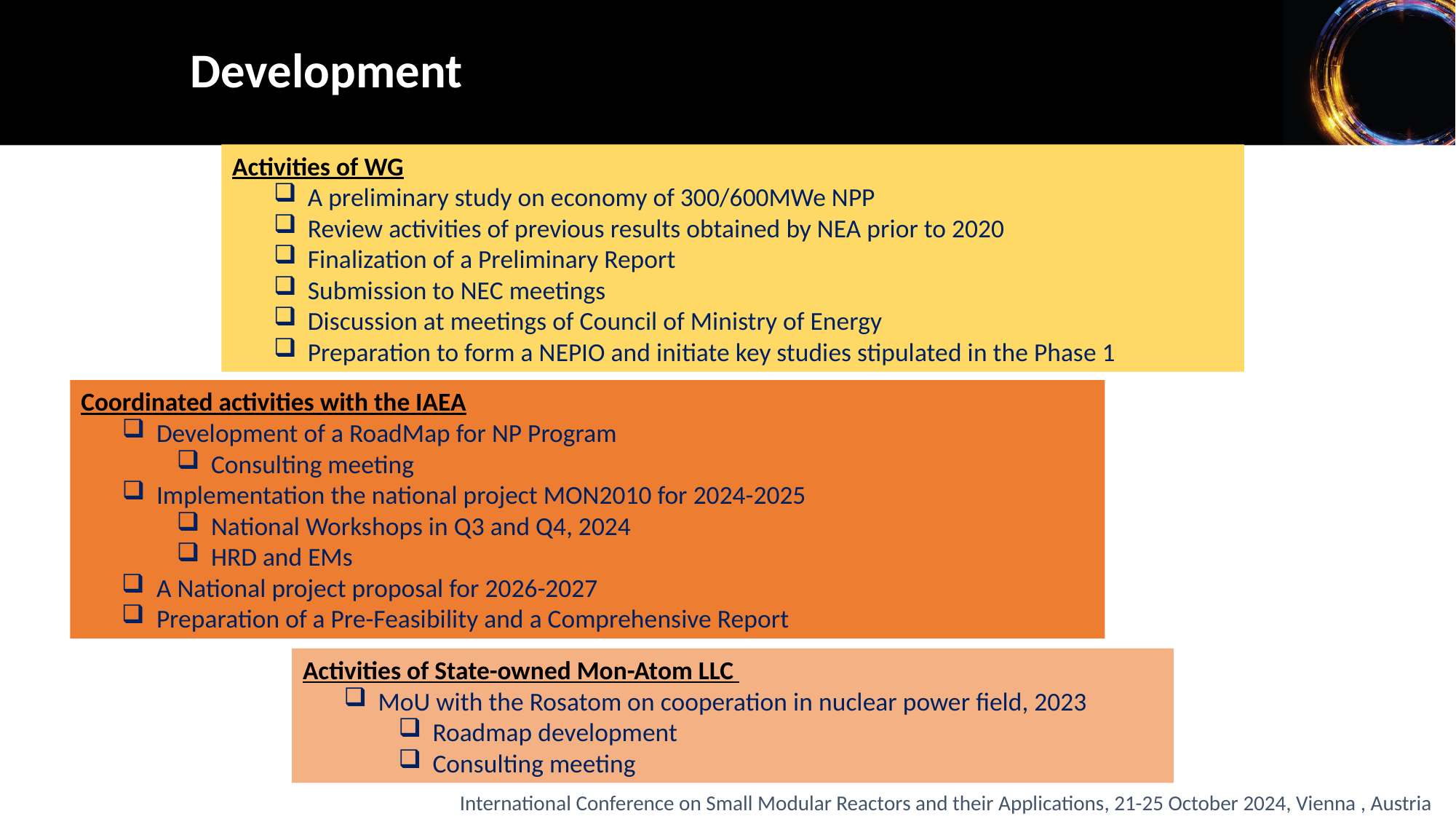

Development
Activities of WG
A preliminary study on economy of 300/600MWe NPP
Review activities of previous results obtained by NEA prior to 2020
Finalization of a Preliminary Report
Submission to NEC meetings
Discussion at meetings of Council of Ministry of Energy
Preparation to form a NEPIO and initiate key studies stipulated in the Phase 1
Coordinated activities with the IAEA
Development of a RoadMap for NP Program
Consulting meeting
Implementation the national project MON2010 for 2024-2025
National Workshops in Q3 and Q4, 2024
HRD and EMs
A National project proposal for 2026-2027
Preparation of a Pre-Feasibility and a Comprehensive Report
Activities of State-owned Mon-Atom LLC
MoU with the Rosatom on cooperation in nuclear power field, 2023
Roadmap development
Consulting meeting
International Conference on Small Modular Reactors and their Applications, 21-25 October 2024, Vienna , Austria